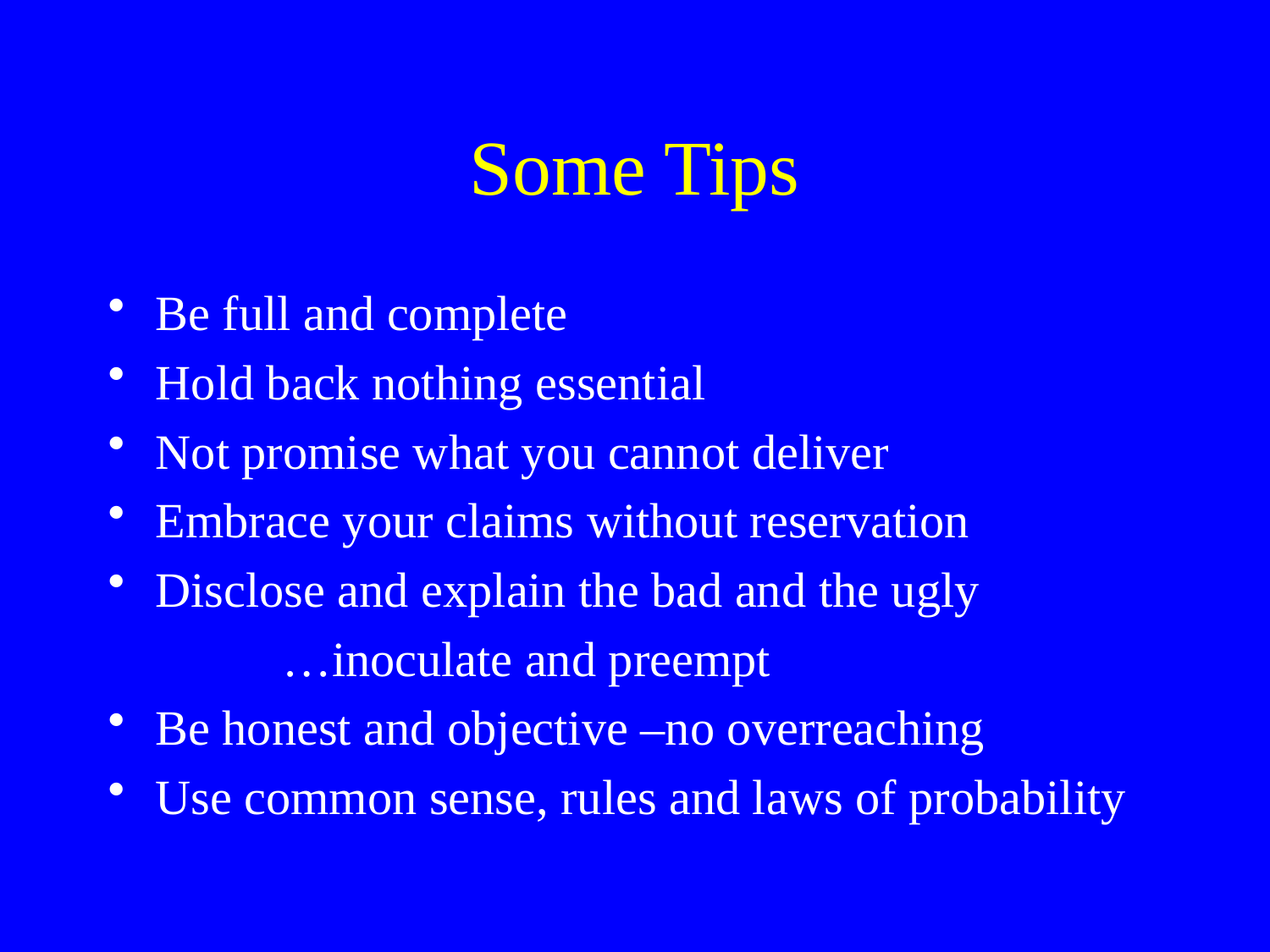

# Some Tips
Be full and complete
Hold back nothing essential
Not promise what you cannot deliver
Embrace your claims without reservation
Disclose and explain the bad and the ugly
		…inoculate and preempt
Be honest and objective –no overreaching
Use common sense, rules and laws of probability